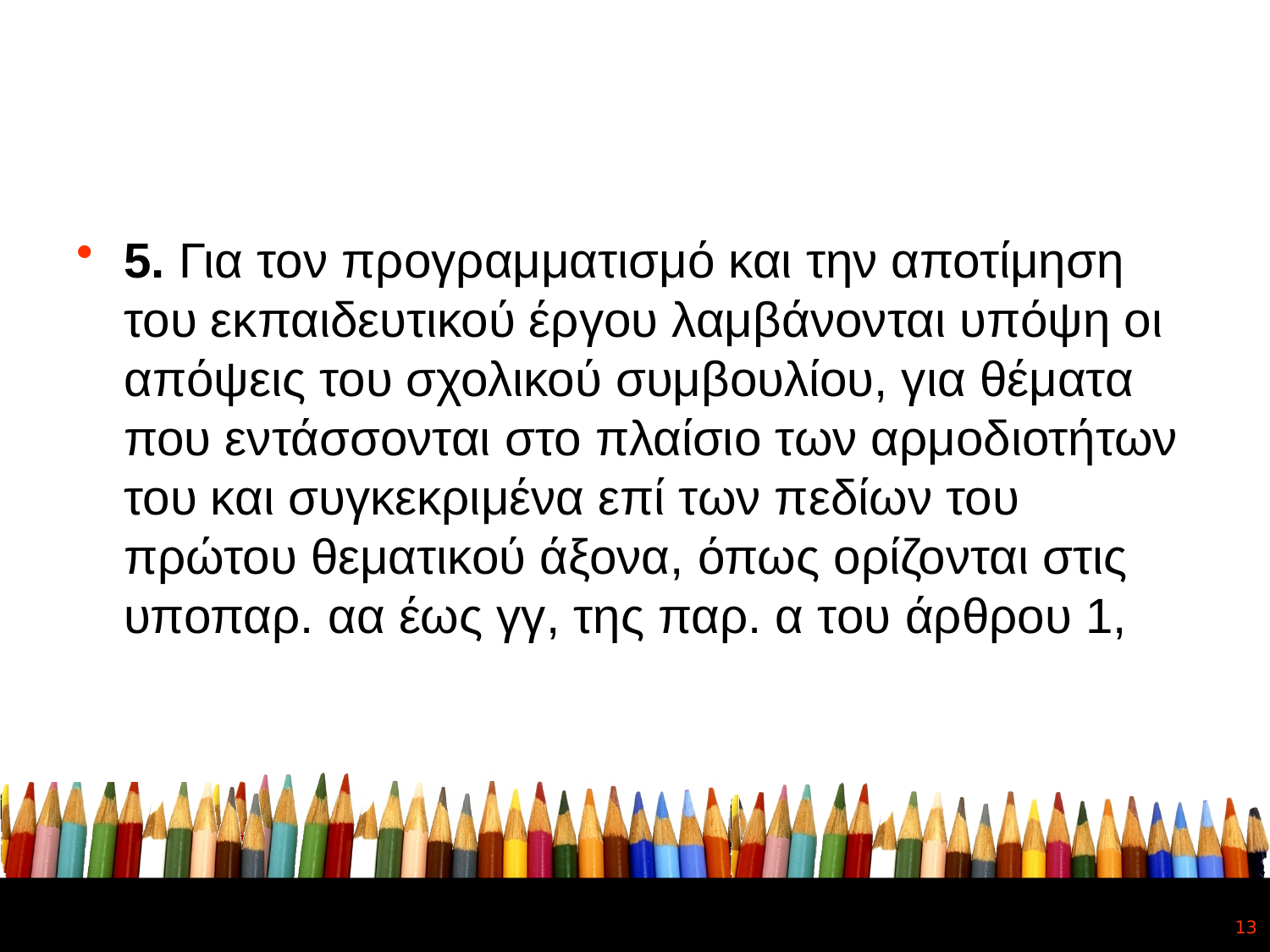

#
5. Για τον προγραμματισμό και την αποτίμηση του εκπαιδευτικού έργου λαμβάνονται υπόψη οι απόψεις του σχολικού συμβουλίου, για θέματα που εντάσσονται στο πλαίσιο των αρμοδιοτήτων του και συγκεκριμένα επί των πεδίων του πρώτου θεματικού άξονα, όπως ορίζονται στις υποπαρ. αα έως γγ, της παρ. α του άρθρου 1,
13